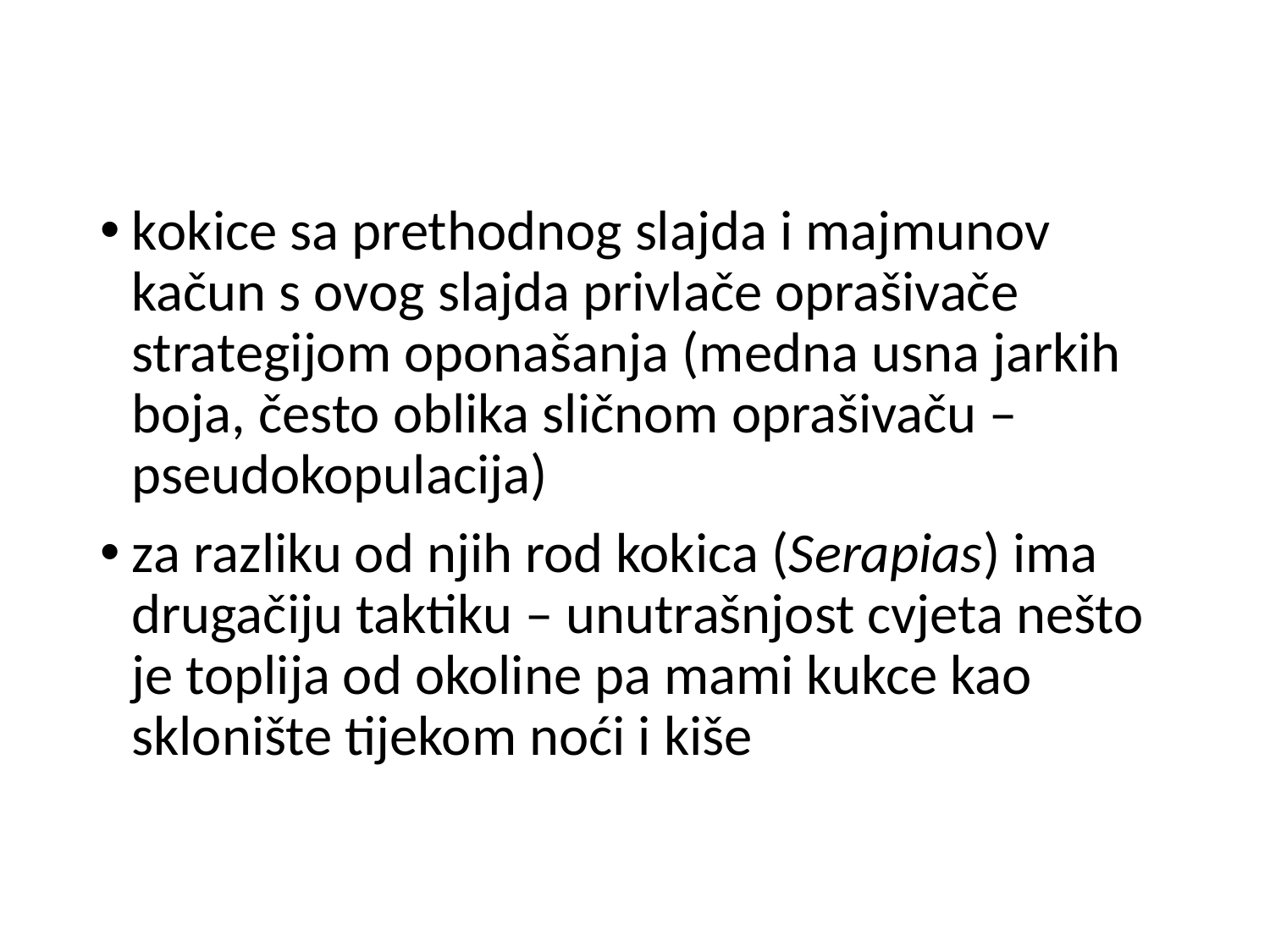

#
kokice sa prethodnog slajda i majmunov kačun s ovog slajda privlače oprašivače strategijom oponašanja (medna usna jarkih boja, često oblika sličnom oprašivaču – pseudokopulacija)
za razliku od njih rod kokica (Serapias) ima drugačiju taktiku – unutrašnjost cvjeta nešto je toplija od okoline pa mami kukce kao sklonište tijekom noći i kiše